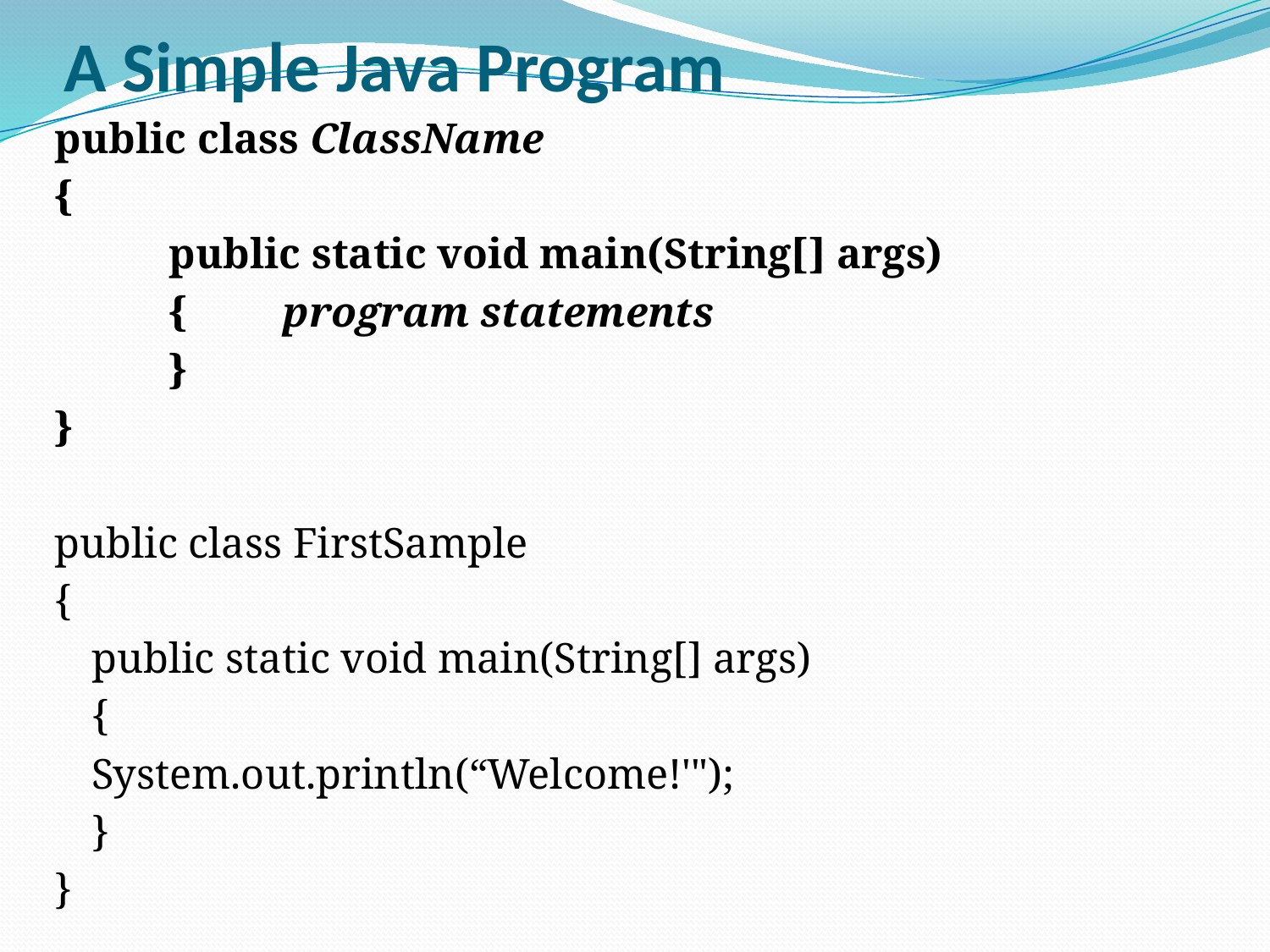

# A Simple Java Program
public class ClassName
{
	public static void main(String[] args)
	{	program statements
	}
}

public class FirstSample
{
	public static void main(String[] args)
	{
		System.out.println(“Welcome!'");
	}
}